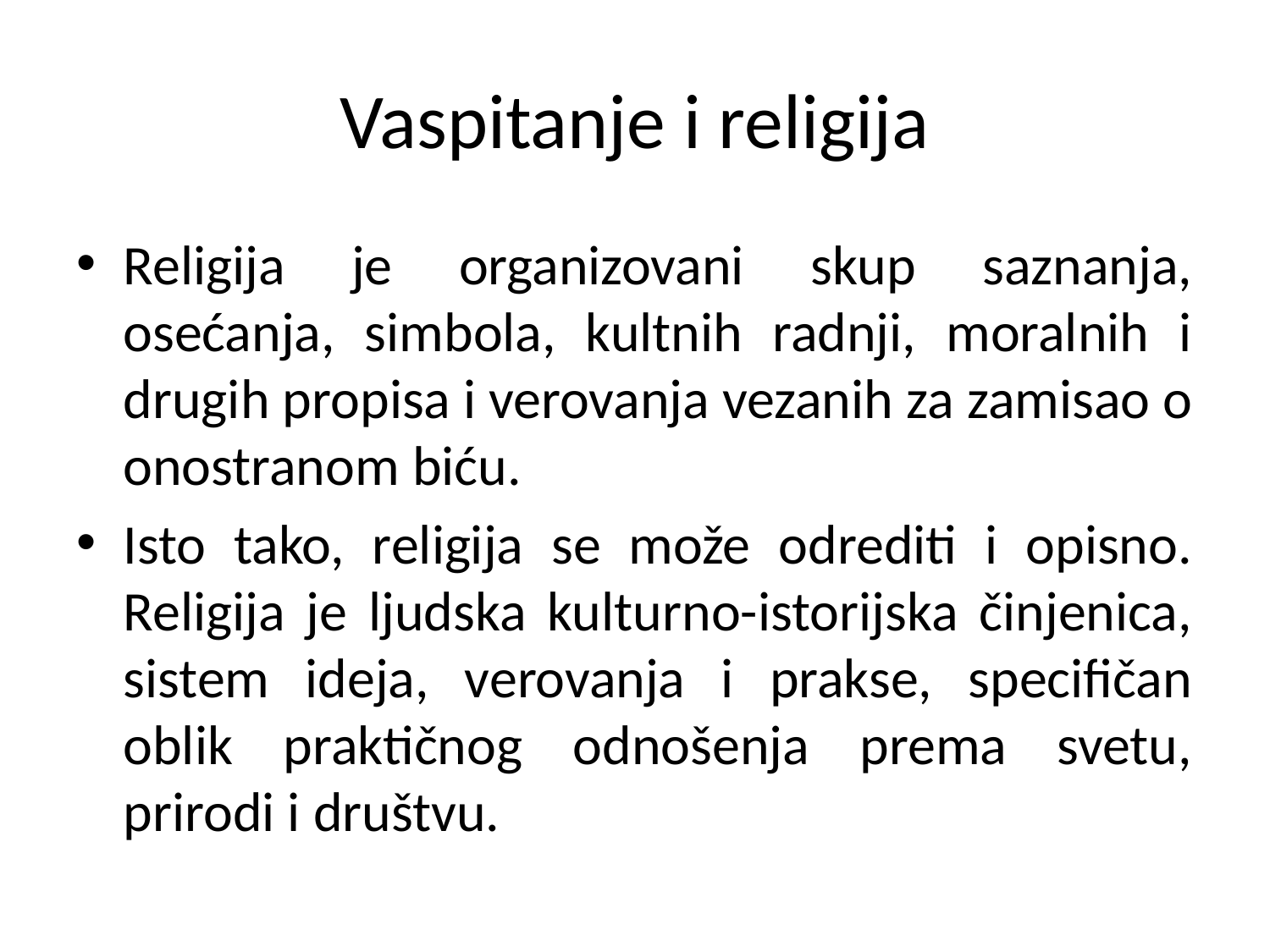

# Vaspitanje i religija
Religija je organizovani skup saznanja, osećanja, simbola, kultnih radnji, moralnih i drugih propisa i verovanja vezanih za zamisao o onostranom biću.
Isto tako, religija se može odrediti i opisno. Religija je ljudska kulturno-istorijska činjenica, sistem ideja, verovanja i prakse, specifičan oblik praktičnog odnošenja prema svetu, prirodi i društvu.